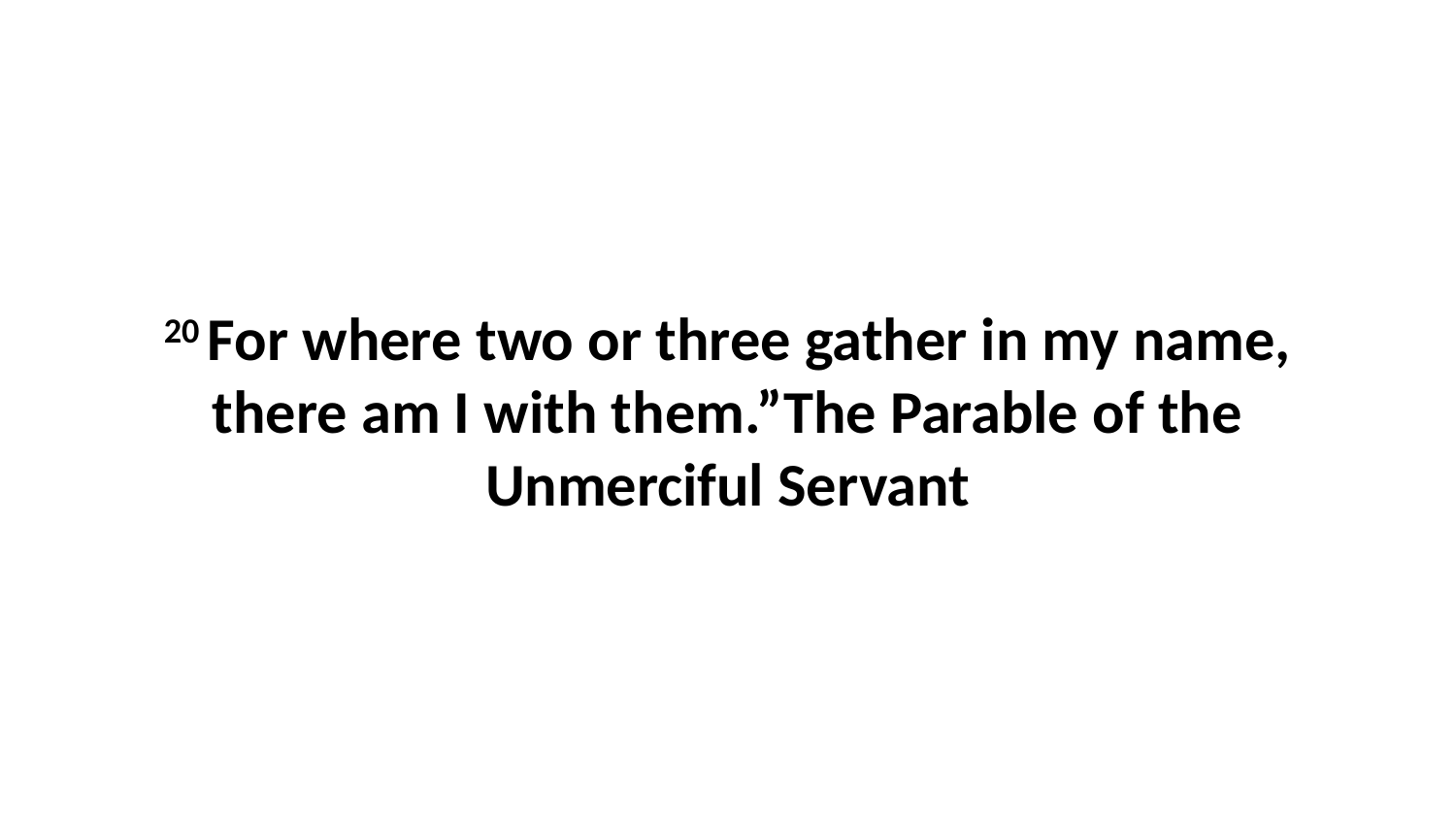

20 For where two or three gather in my name, there am I with them.”The Parable of the Unmerciful Servant